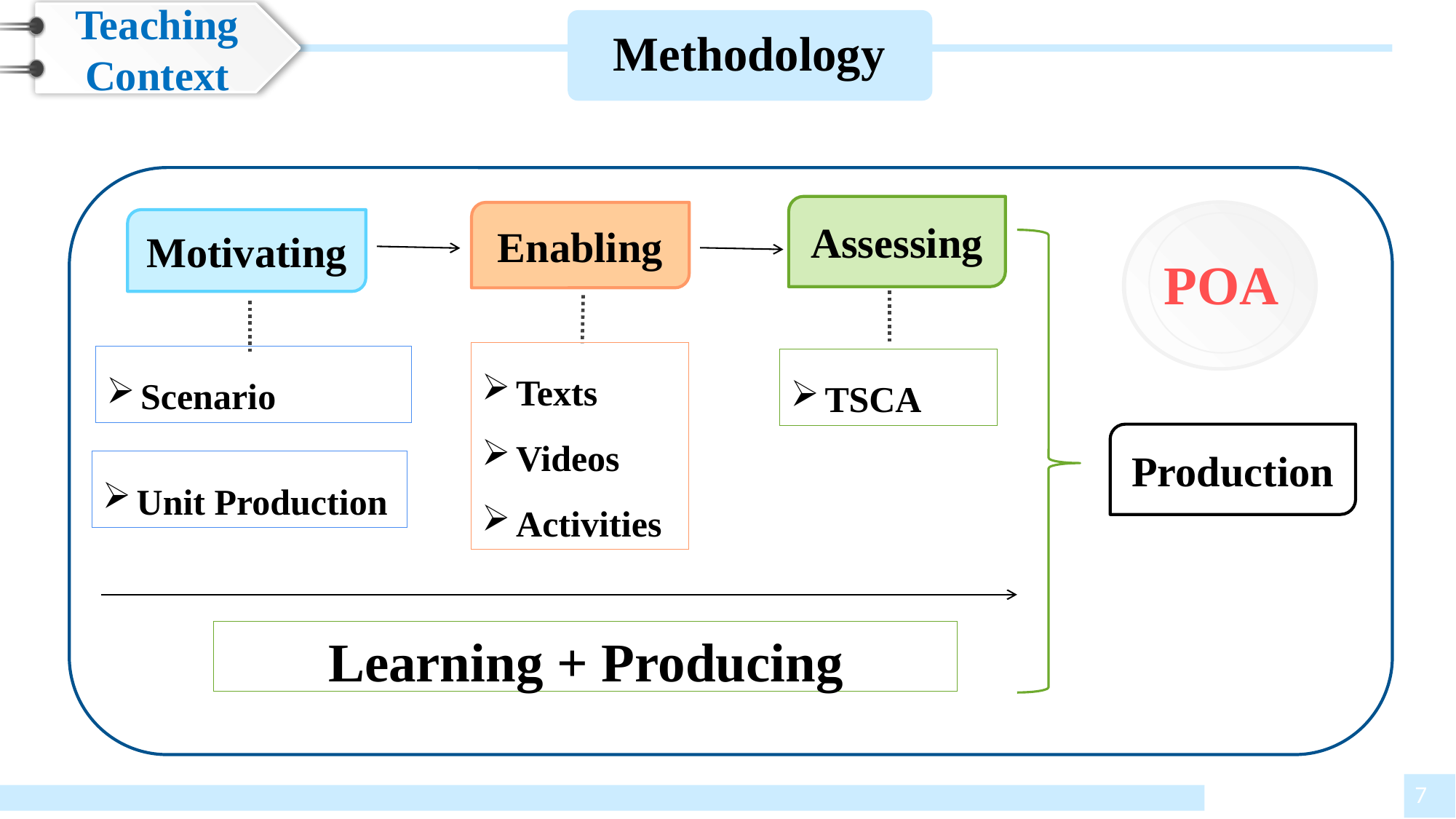

Teaching Context

Methodology

Assessing

Enabling
Motivating

POA
Texts
Videos
Activities
Scenario
TSCA
Production
Unit Production
Learning + Producing